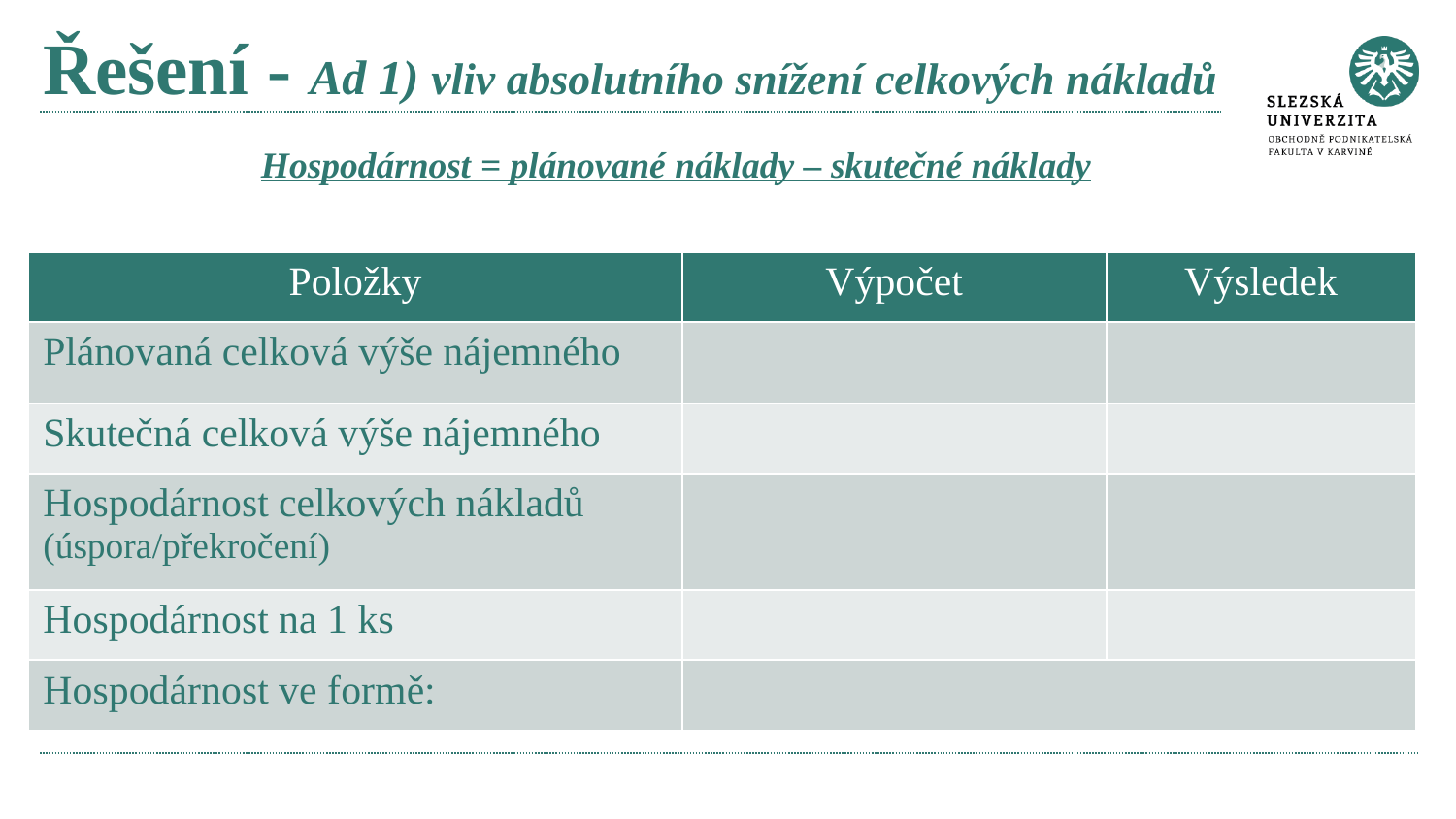

# Řešení - Ad 1) vliv absolutního snížení celkových nákladů
Hospodárnost = plánované náklady – skutečné náklady

| Položky | Výpočet | Výsledek |
| --- | --- | --- |
| Plánovaná celková výše nájemného |  |  |
| Skutečná celková výše nájemného |  |  |
| Hospodárnost celkových nákladů (úspora/překročení) |  |  |
| Hospodárnost na 1 ks |  |  |
| Hospodárnost ve formě: |  |  |